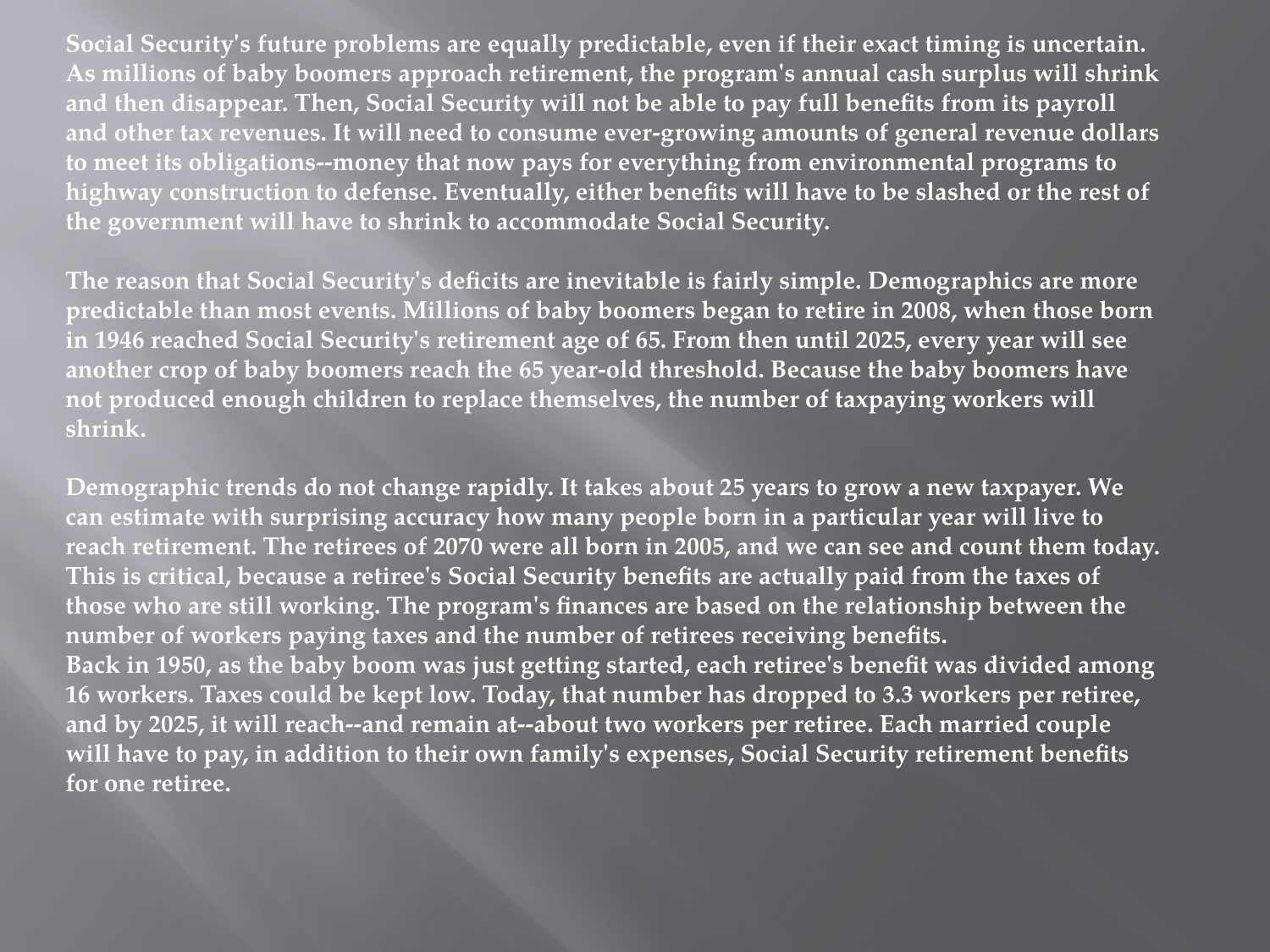

Social Security's future problems are equally predictable, even if their exact timing is uncertain. As millions of baby boomers approach retirement, the program's annual cash surplus will shrink and then disappear. Then, Social Security will not be able to pay full benefits from its payroll and other tax revenues. It will need to consume ever-growing amounts of general revenue dollars to meet its obligations--money that now pays for everything from environmental programs to highway construction to defense. Eventually, either benefits will have to be slashed or the rest of the government will have to shrink to accommodate Social Security.

The reason that Social Security's deficits are inevitable is fairly simple. Demographics are more predictable than most events. Millions of baby boomers began to retire in 2008, when those born in 1946 reached Social Security's retirement age of 65. From then until 2025, every year will see another crop of baby boomers reach the 65 year-old threshold. Because the baby boomers have not produced enough children to replace themselves, the number of taxpaying workers will shrink.

Demographic trends do not change rapidly. It takes about 25 years to grow a new taxpayer. We can estimate with surprising accuracy how many people born in a particular year will live to reach retirement. The retirees of 2070 were all born in 2005, and we can see and count them today.
This is critical, because a retiree's Social Security benefits are actually paid from the taxes of those who are still working. The program's finances are based on the relationship between the number of workers paying taxes and the number of retirees receiving benefits.
Back in 1950, as the baby boom was just getting started, each retiree's benefit was divided among 16 workers. Taxes could be kept low. Today, that number has dropped to 3.3 workers per retiree, and by 2025, it will reach--and remain at--about two workers per retiree. Each married couple will have to pay, in addition to their own family's expenses, Social Security retirement benefits for one retiree.